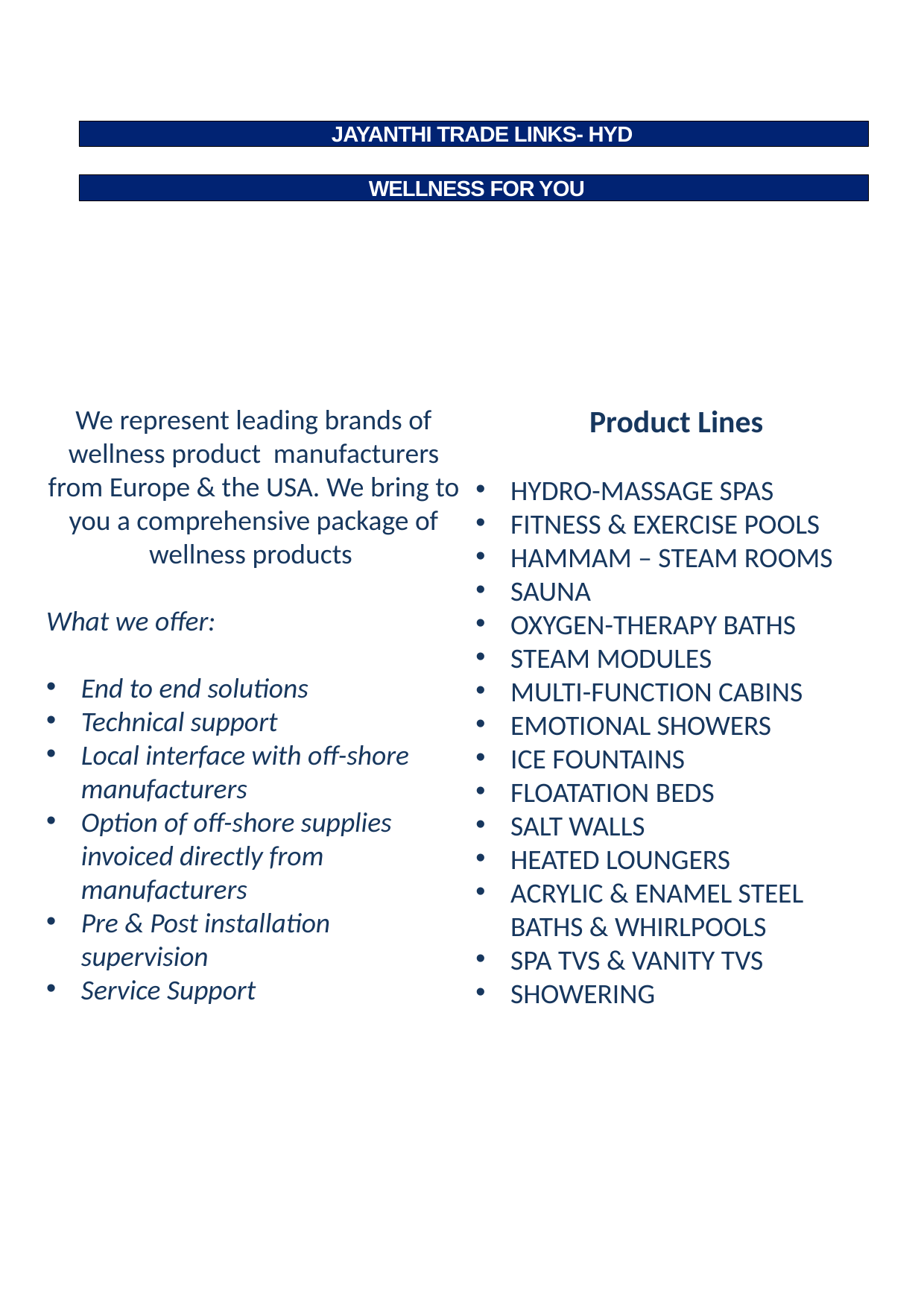

#
   JAYANTHI TRADE LINKS- HYD
 WELLNESS FOR YOU

We represent leading brands of wellness product  manufacturers from Europe & the USA. We bring to you a comprehensive package of wellness products

What we offer:

End to end solutions
Technical support
Local interface with off-shore manufacturers
Option of off-shore supplies invoiced directly from manufacturers
Pre & Post installation supervision
Service Support

Product Lines

HYDRO-MASSAGE SPAS
FITNESS & EXERCISE POOLS
HAMMAM – STEAM ROOMS
SAUNA
OXYGEN-THERAPY BATHS
STEAM MODULES
MULTI-FUNCTION CABINS
EMOTIONAL SHOWERS
ICE FOUNTAINS
FLOATATION BEDS
SALT WALLS
HEATED LOUNGERS
ACRYLIC & ENAMEL STEEL BATHS & WHIRLPOOLS
SPA TVS & VANITY TVS
SHOWERING